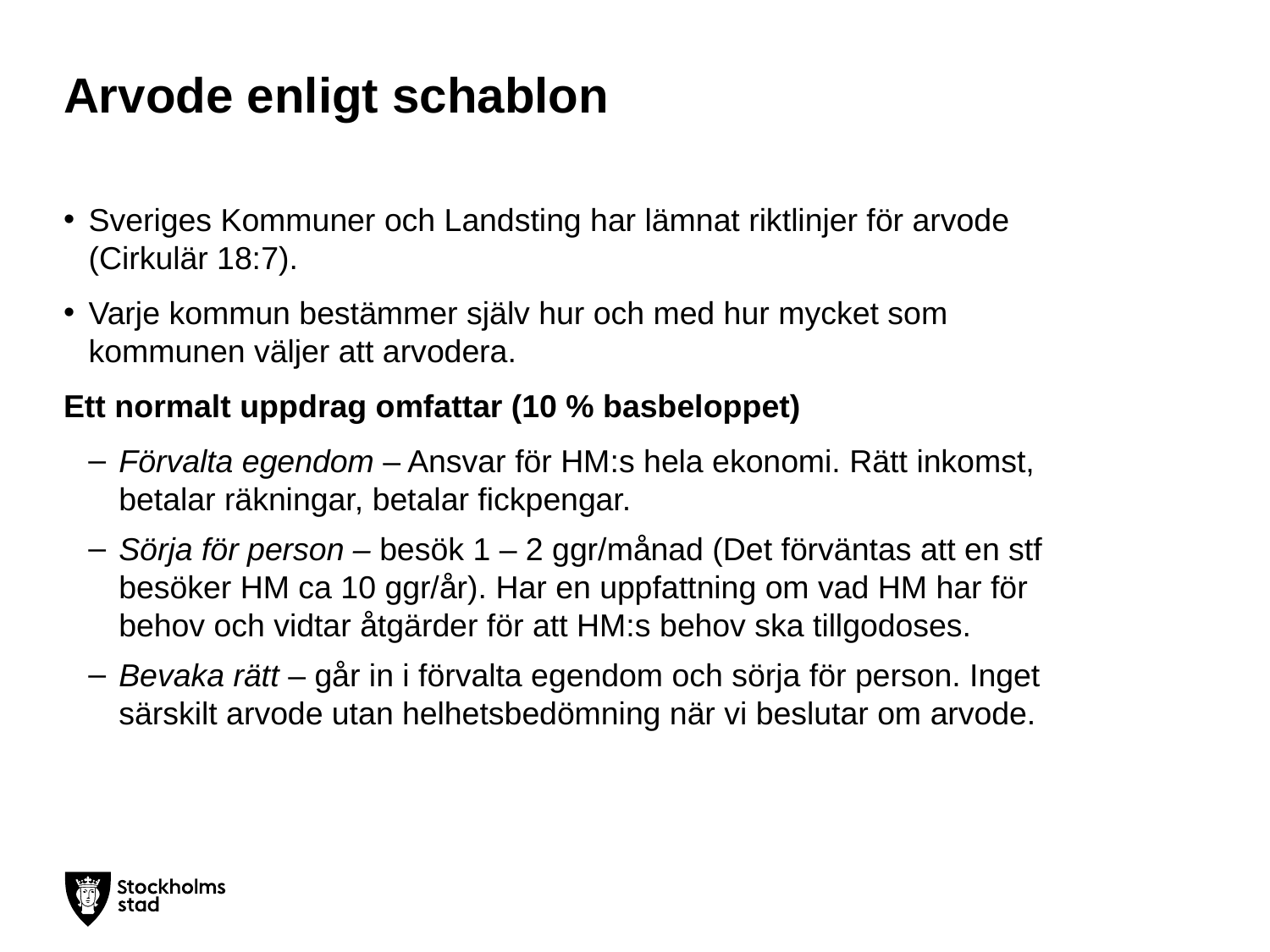

# Arvode enligt schablon
Sveriges Kommuner och Landsting har lämnat riktlinjer för arvode (Cirkulär 18:7).
Varje kommun bestämmer själv hur och med hur mycket som kommunen väljer att arvodera.
Ett normalt uppdrag omfattar (10 % basbeloppet)
Förvalta egendom – Ansvar för HM:s hela ekonomi. Rätt inkomst, betalar räkningar, betalar fickpengar.
Sörja för person – besök 1 – 2 ggr/månad (Det förväntas att en stf besöker HM ca 10 ggr/år). Har en uppfattning om vad HM har för behov och vidtar åtgärder för att HM:s behov ska tillgodoses.
Bevaka rätt – går in i förvalta egendom och sörja för person. Inget särskilt arvode utan helhetsbedömning när vi beslutar om arvode.